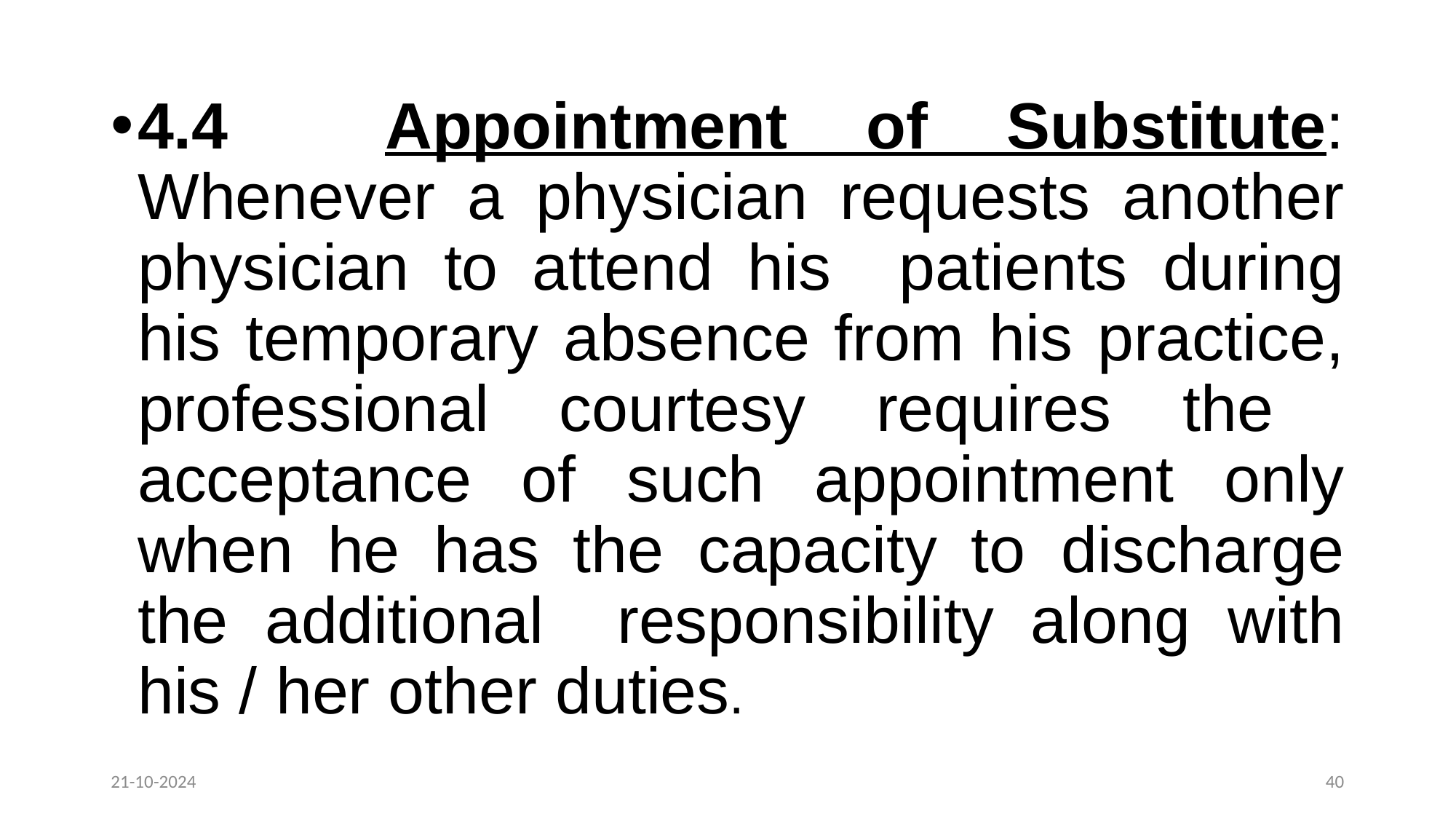

4.4  Appointment of Substitute: Whenever a physician requests another physician to attend his  patients during his temporary absence from his practice, professional courtesy requires the  acceptance of such appointment only when he has the capacity to discharge the additional  responsibility along with his / her other duties.
21-10-2024
40